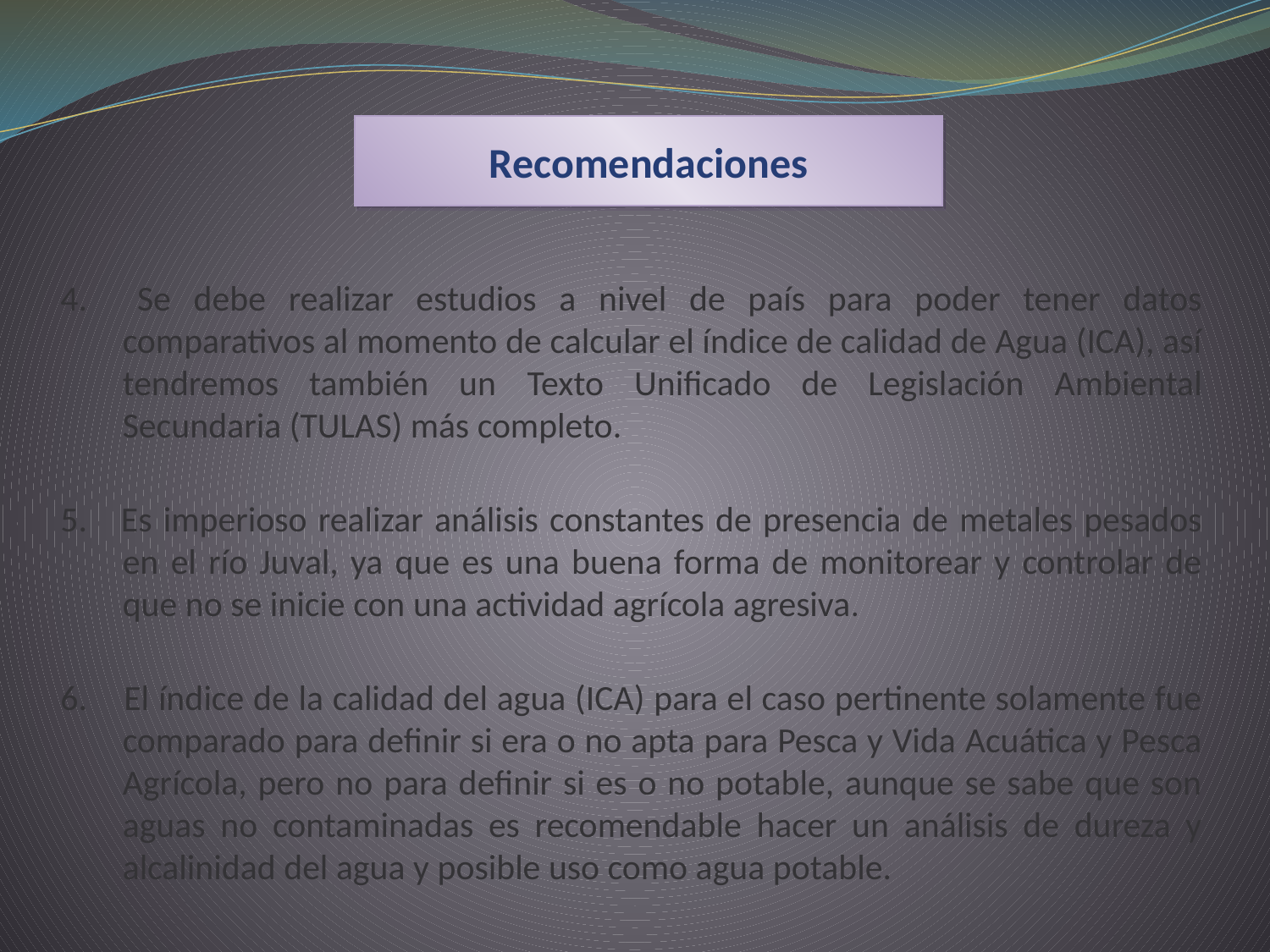

Recomendaciones

4. 	Se debe realizar estudios a nivel de país para poder tener datos comparativos al momento de calcular el índice de calidad de Agua (ICA), así tendremos también un Texto Unificado de Legislación Ambiental Secundaria (TULAS) más completo.

5.   Es imperioso realizar análisis constantes de presencia de metales pesados en el río Juval, ya que es una buena forma de monitorear y controlar de que no se inicie con una actividad agrícola agresiva.

6. 	El índice de la calidad del agua (ICA) para el caso pertinente solamente fue comparado para definir si era o no apta para Pesca y Vida Acuática y Pesca Agrícola, pero no para definir si es o no potable, aunque se sabe que son aguas no contaminadas es recomendable hacer un análisis de dureza y alcalinidad del agua y posible uso como agua potable.